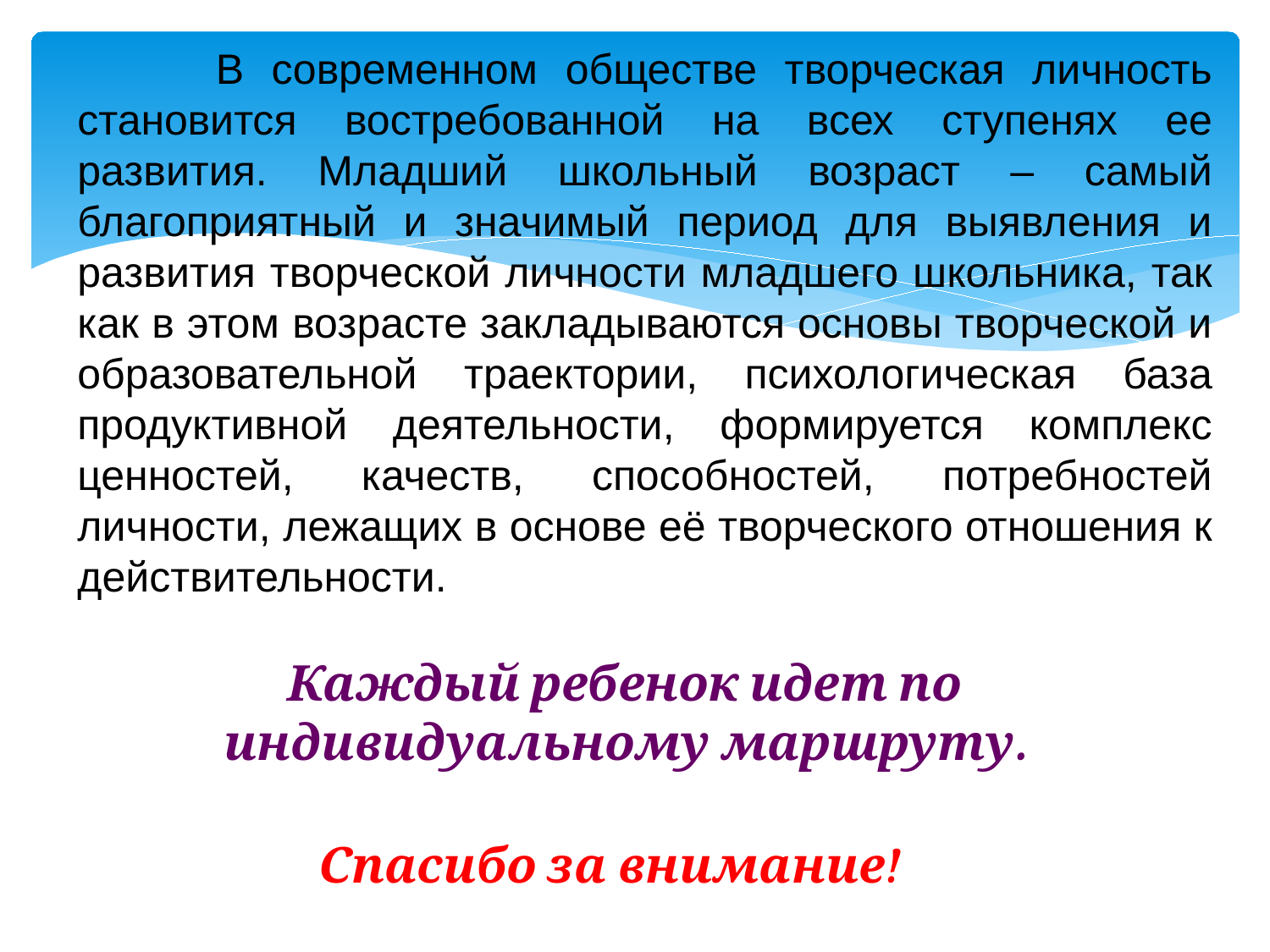

В современном обществе творческая личность становится востребованной на всех ступенях ее развития. Младший школьный возраст – самый благоприятный и значимый период для выявления и развития творческой личности младшего школьника, так как в этом возрасте закладываются основы творческой и образовательной траектории, психологическая база продуктивной деятельности, формируется комплекс ценностей, качеств, способностей, потребностей личности, лежащих в основе её творческого отношения к действительности.
# Каждый ребенок идет по индивидуальному маршруту.
Спасибо за внимание!